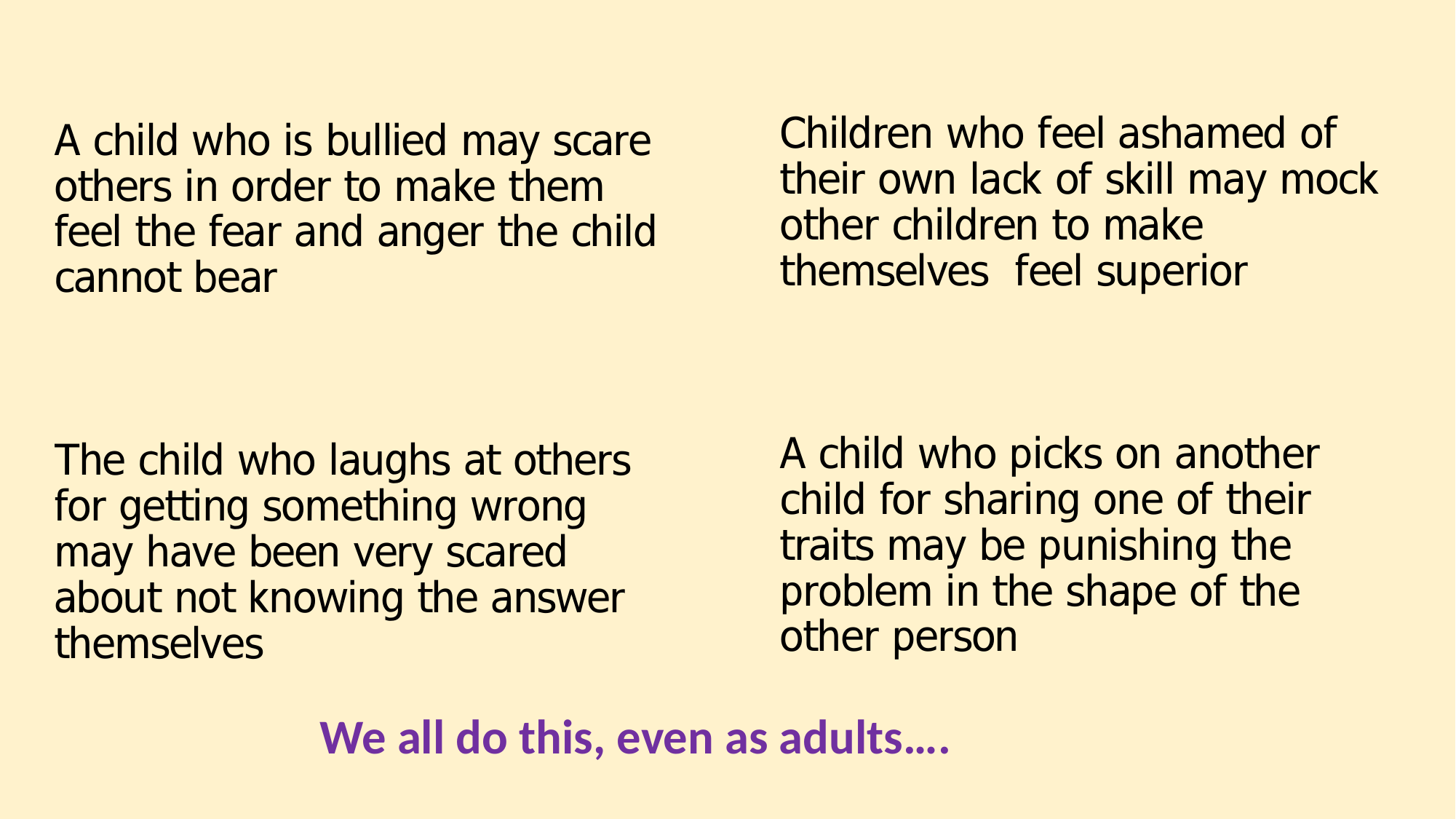

Children who feel ashamed of their own lack of skill may mock other children to make themselves  feel superior

A child who picks on another child for sharing one of their traits may be punishing the problem in the shape of the other person

A child who is bullied may scare others in order to make them feel the fear and anger the child cannot bear

The child who laughs at others for getting something wrong may have been very scared about not knowing the answer themselves
We all do this, even as adults….